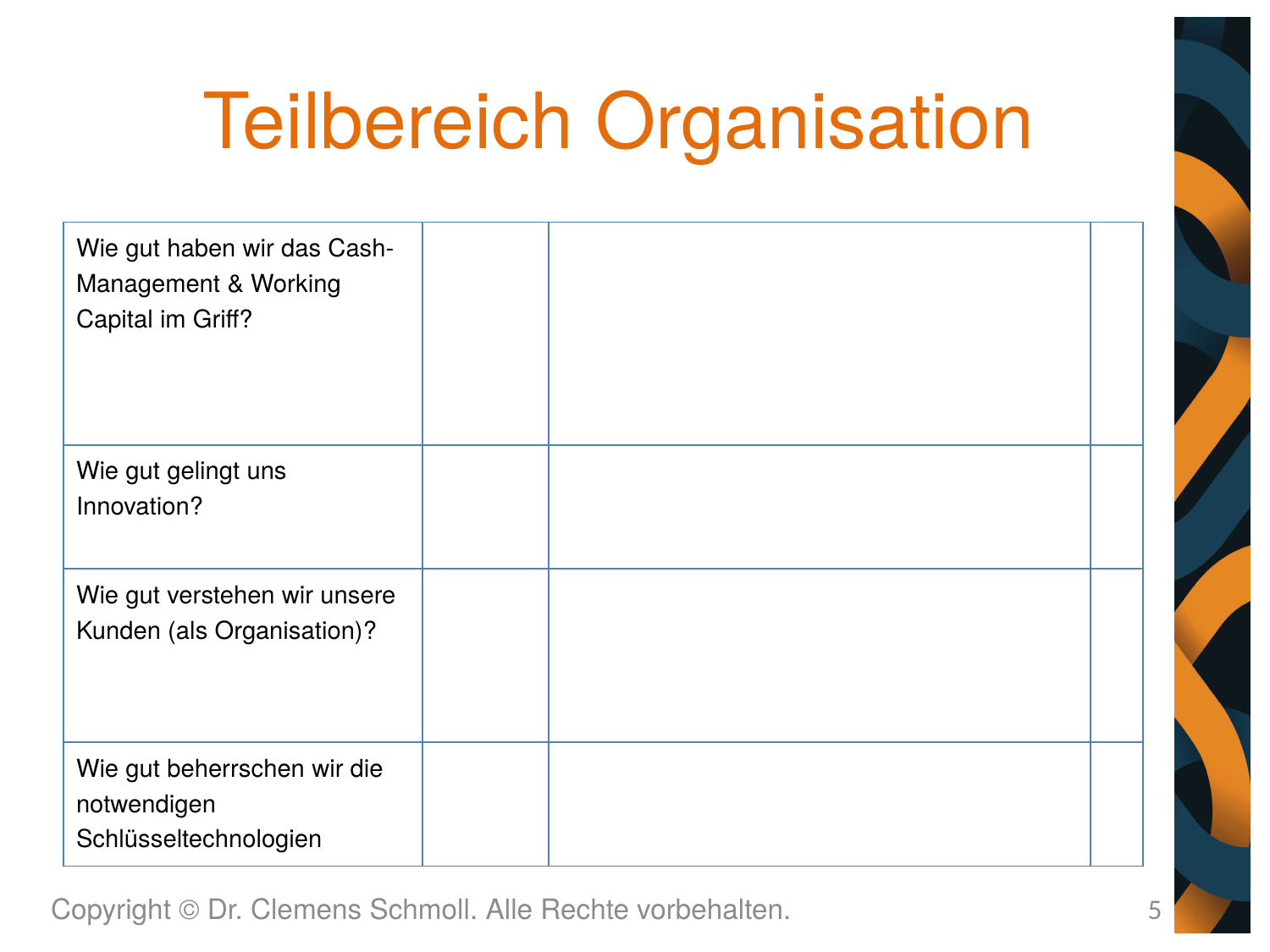

# Teilbereich Organisation
| Wie gut haben wir das Cash-Management & Working Capital im Griff? |  |  |  |
| --- | --- | --- | --- |
| Wie gut gelingt uns Innovation? |  |  |  |
| Wie gut verstehen wir unsere Kunden (als Organisation)? |  |  |  |
| Wie gut beherrschen wir die notwendigen Schlüsseltechnologien |  |  |  |
Copyright © Dr. Clemens Schmoll. Alle Rechte vorbehalten.
5